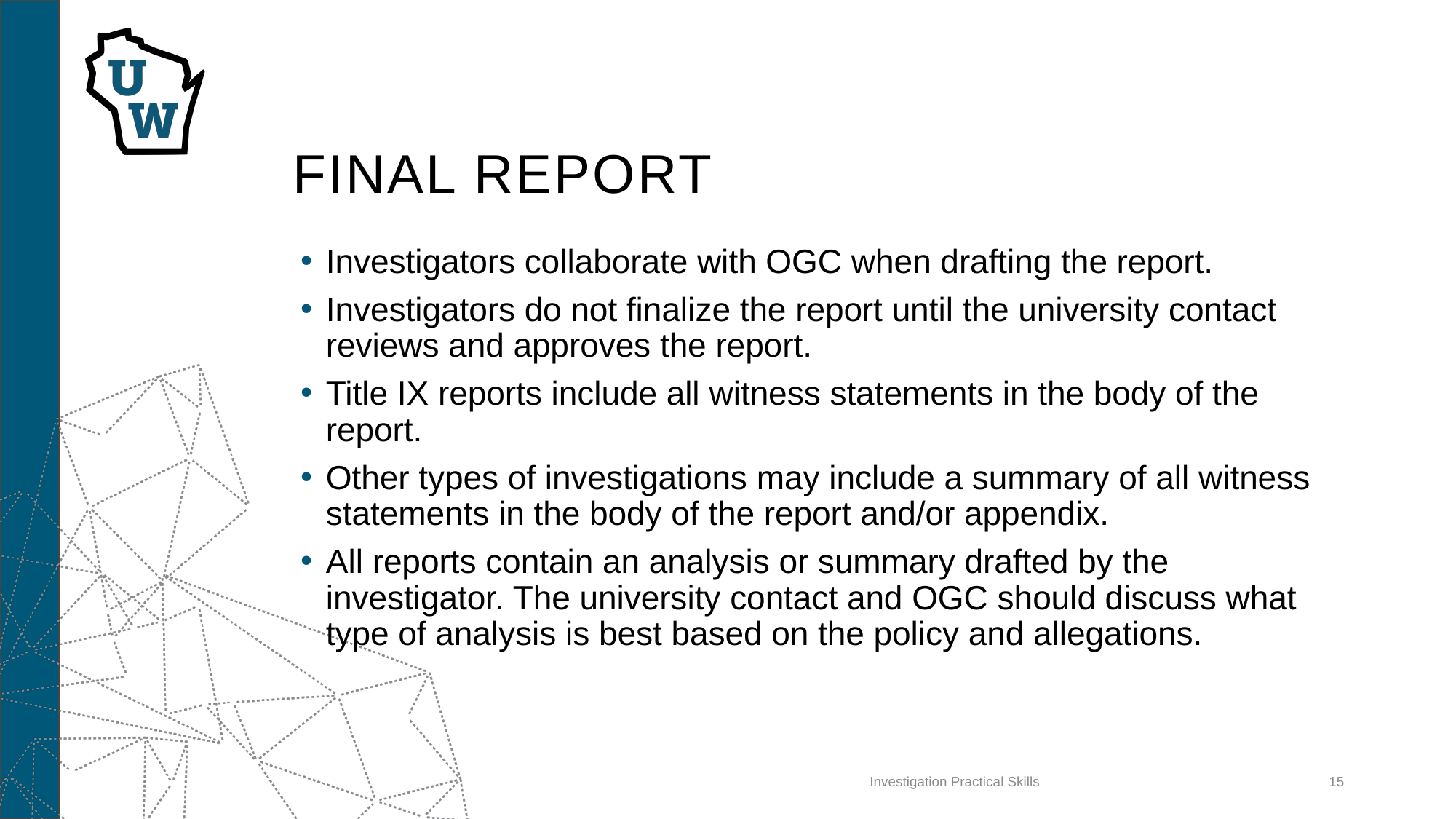

# Final report
Investigators collaborate with OGC when drafting the report.
Investigators do not finalize the report until the university contact reviews and approves the report.
Title IX reports include all witness statements in the body of the report.
Other types of investigations may include a summary of all witness statements in the body of the report and/or appendix.
All reports contain an analysis or summary drafted by the investigator. The university contact and OGC should discuss what type of analysis is best based on the policy and allegations.

Investigation Practical Skills
15